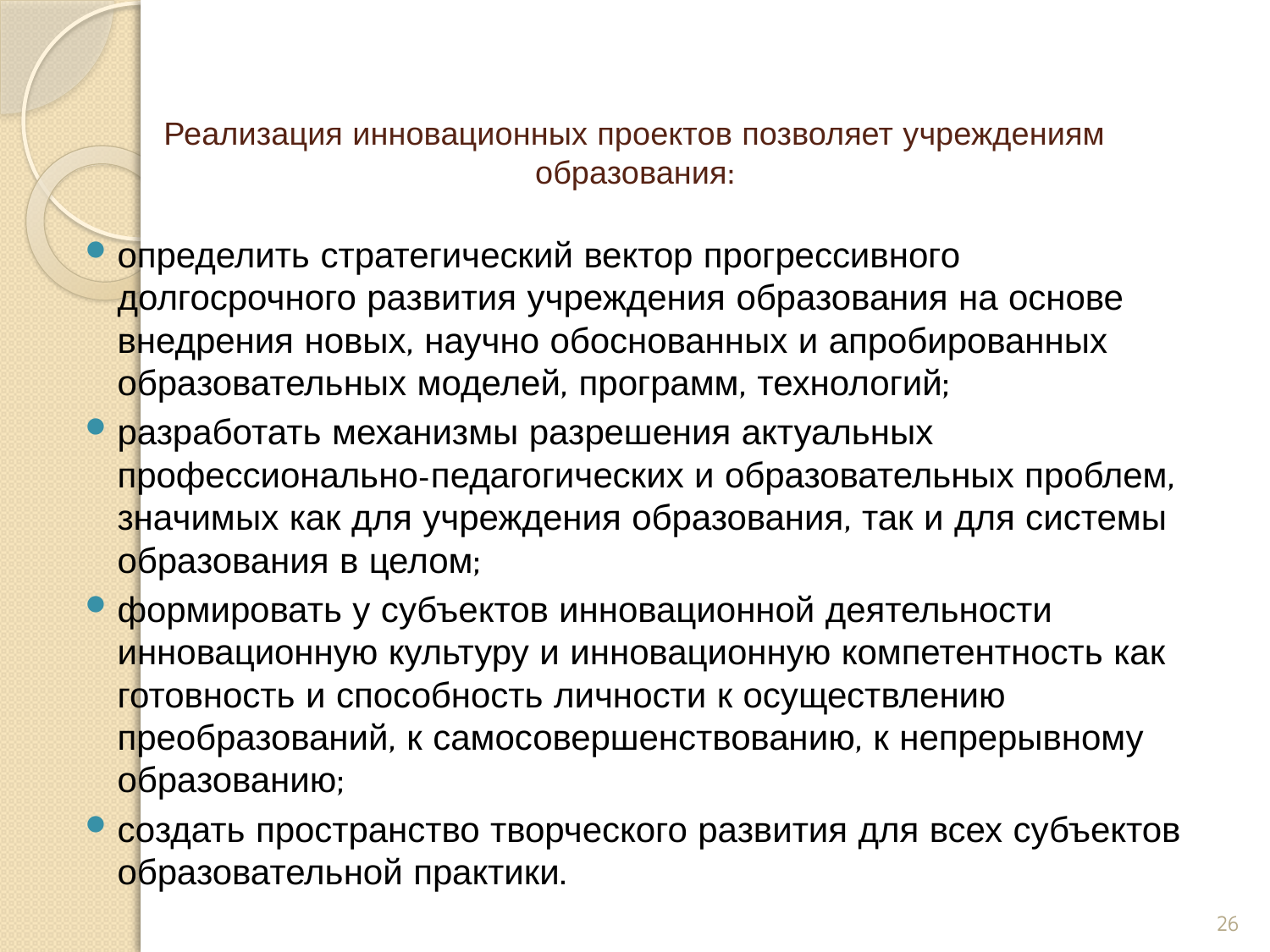

# Реализация инновационных проектов позволяет учреждениям образования:
определить стратегический вектор прогрессивного долгосрочного развития учреждения образования на основе внедрения новых, научно обоснованных и апробированных образовательных моделей, программ, технологий;
разработать механизмы разрешения актуальных профессионально-педагогических и образовательных проблем, значимых как для учреждения образования, так и для системы образования в целом;
формировать у субъектов инновационной деятельности инновационную культуру и инновационную компетентность как готовность и способность личности к осуществлению преобразований, к самосовершенствованию, к непрерывному образованию;
создать пространство творческого развития для всех субъектов образовательной практики.

26